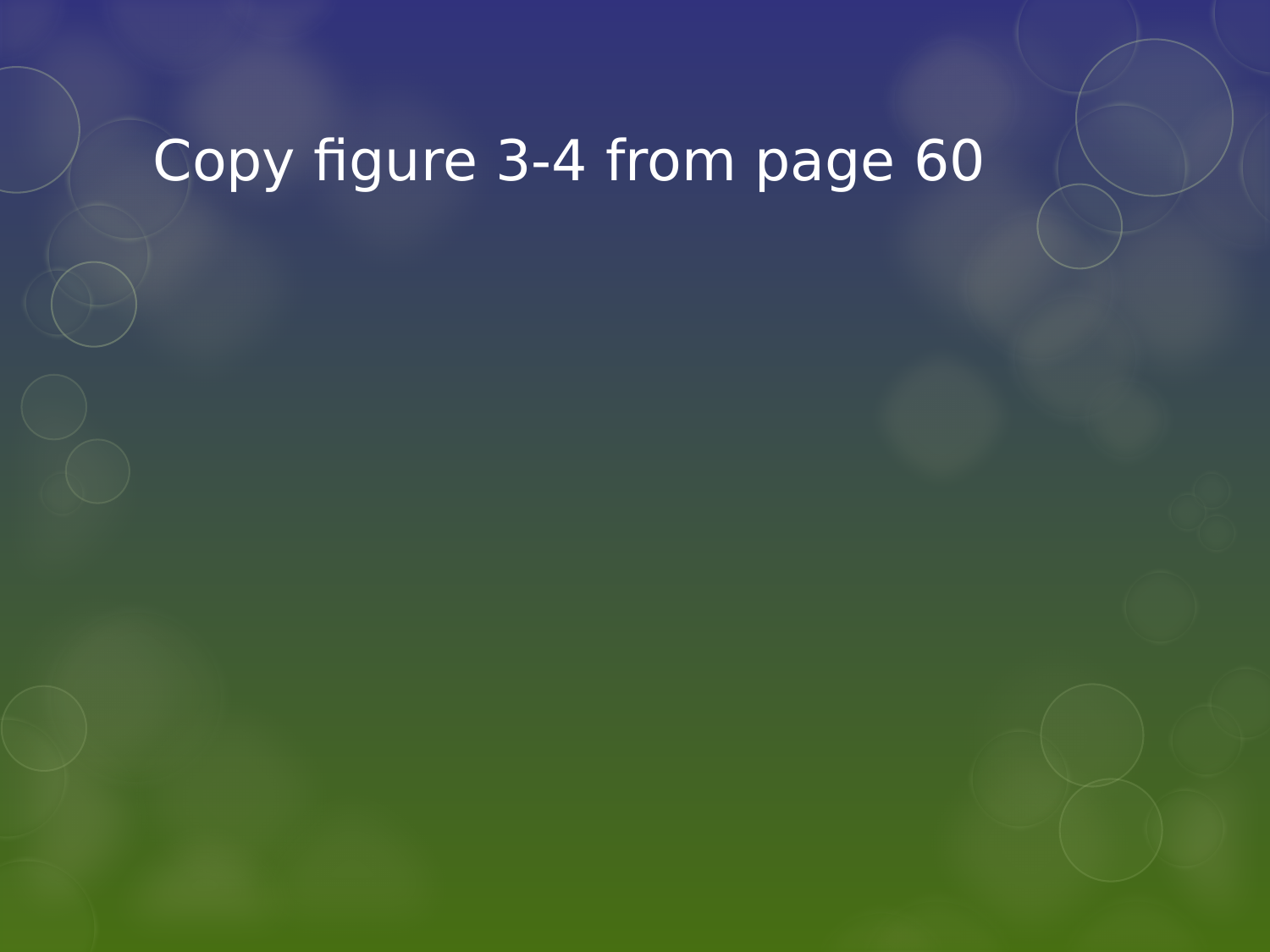

# Copy figure 3-4 from page 60